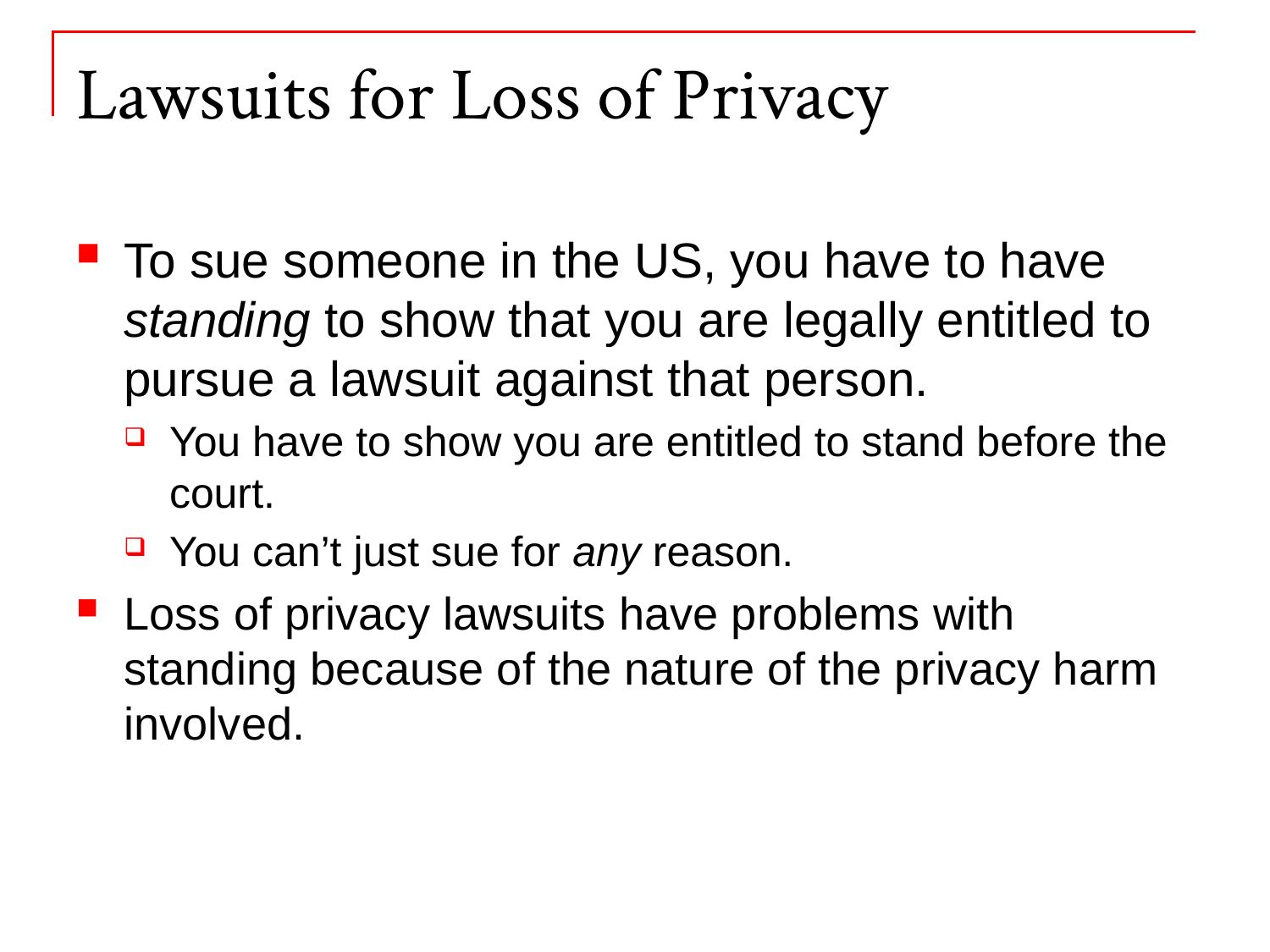

# Lawsuits for Loss of Privacy
To sue someone in the US, you have to have standing to show that you are legally entitled to pursue a lawsuit against that person.
You have to show you are entitled to stand before the court.
You can’t just sue for any reason.
Loss of privacy lawsuits have problems with standing because of the nature of the privacy harm involved.